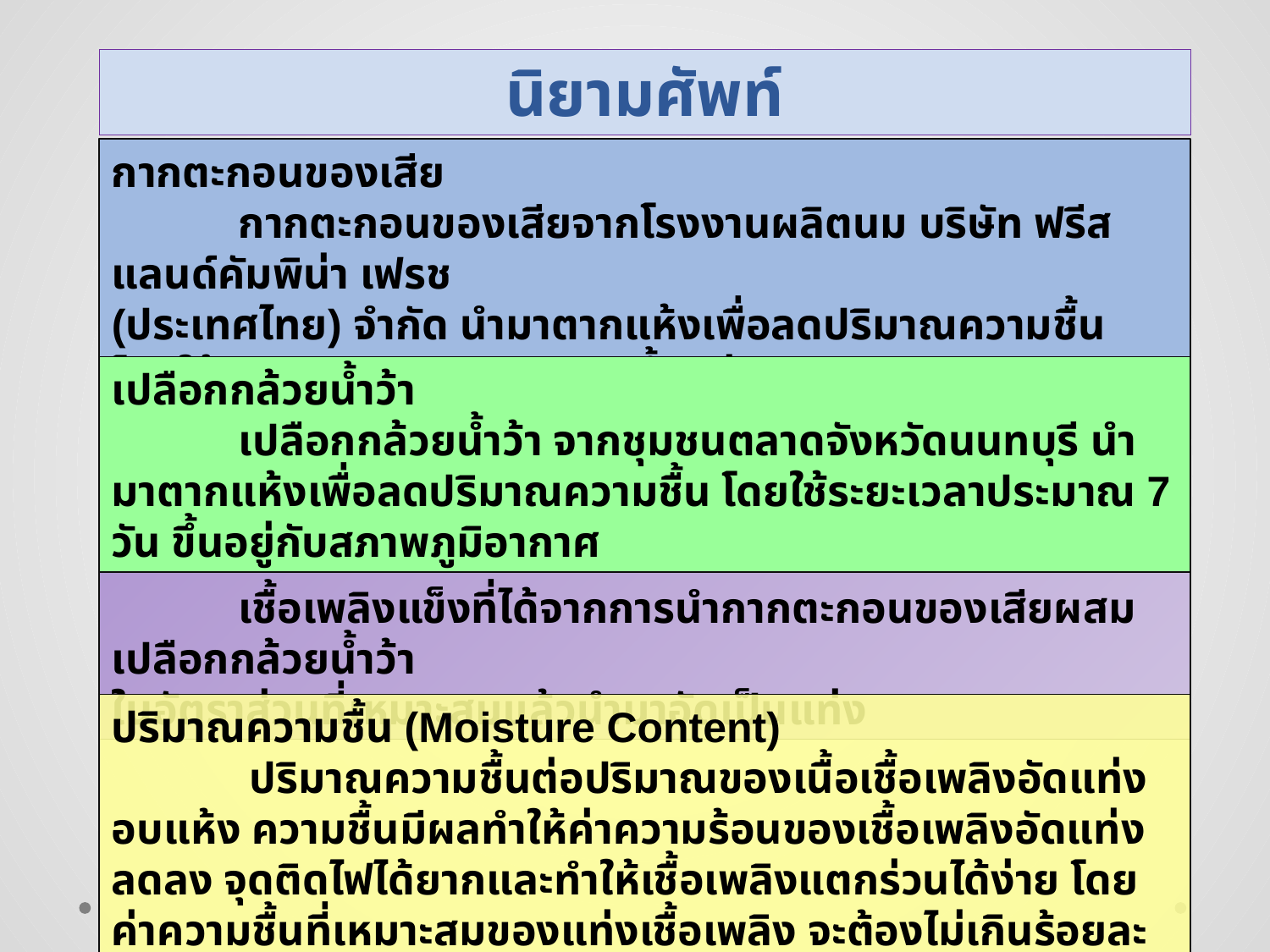

# นิยามศัพท์
กากตะกอนของเสีย
	กากตะกอนของเสียจากโรงงานผลิตนม บริษัท ฟรีสแลนด์คัมพิน่า เฟรช
(ประเทศไทย) จำกัด นำมาตากแห้งเพื่อลดปริมาณความชื้น โดยใช้ระยะเวลาประมาณ 7 วัน ขึ้นอยู่กับสภาพภูมิอากาศ
เปลือกกล้วยน้ำว้า
	เปลือกกล้วยน้ำว้า จากชุมชนตลาดจังหวัดนนทบุรี นำมาตากแห้งเพื่อลดปริมาณความชื้น โดยใช้ระยะเวลาประมาณ 7 วัน ขึ้นอยู่กับสภาพภูมิอากาศ
เชื้อเพลิงอัดแท่ง
	เชื้อเพลิงแข็งที่ได้จากการนำกากตะกอนของเสียผสมเปลือกกล้วยน้ำว้า
ในอัตราส่วนที่เหมาะสมแล้วนำมาอัดเป็นแท่ง
ปริมาณความชื้น (Moisture Content)
	 ปริมาณความชื้นต่อปริมาณของเนื้อเชื้อเพลิงอัดแท่งอบแห้ง ความชื้นมีผลทำให้ค่าความร้อนของเชื้อเพลิงอัดแท่งลดลง จุดติดไฟได้ยากและทำให้เชื้อเพลิงแตกร่วนได้ง่าย โดยค่าความชื้นที่เหมาะสมของแท่งเชื้อเพลิง จะต้องไม่เกินร้อยละ 10